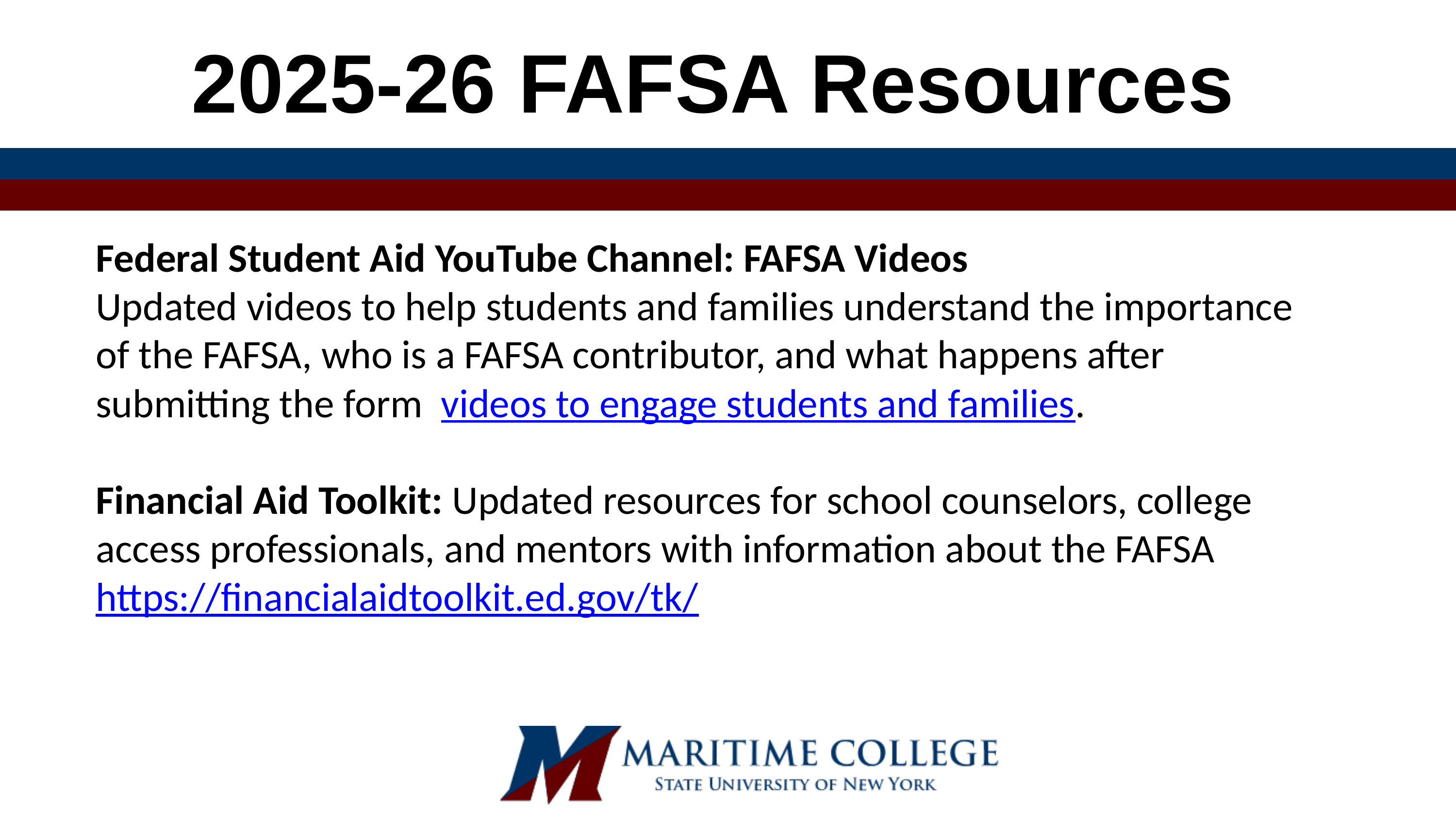

2025-26 FAFSA Resources

Federal Student Aid YouTube Channel: FAFSA Videos
Updated videos to help students and families understand the importance of the FAFSA, who is a FAFSA contributor, and what happens after submitting the form  videos to engage students and families.

Financial Aid Toolkit: Updated resources for school counselors, college access professionals, and mentors with information about the FAFSA https://financialaidtoolkit.ed.gov/tk/